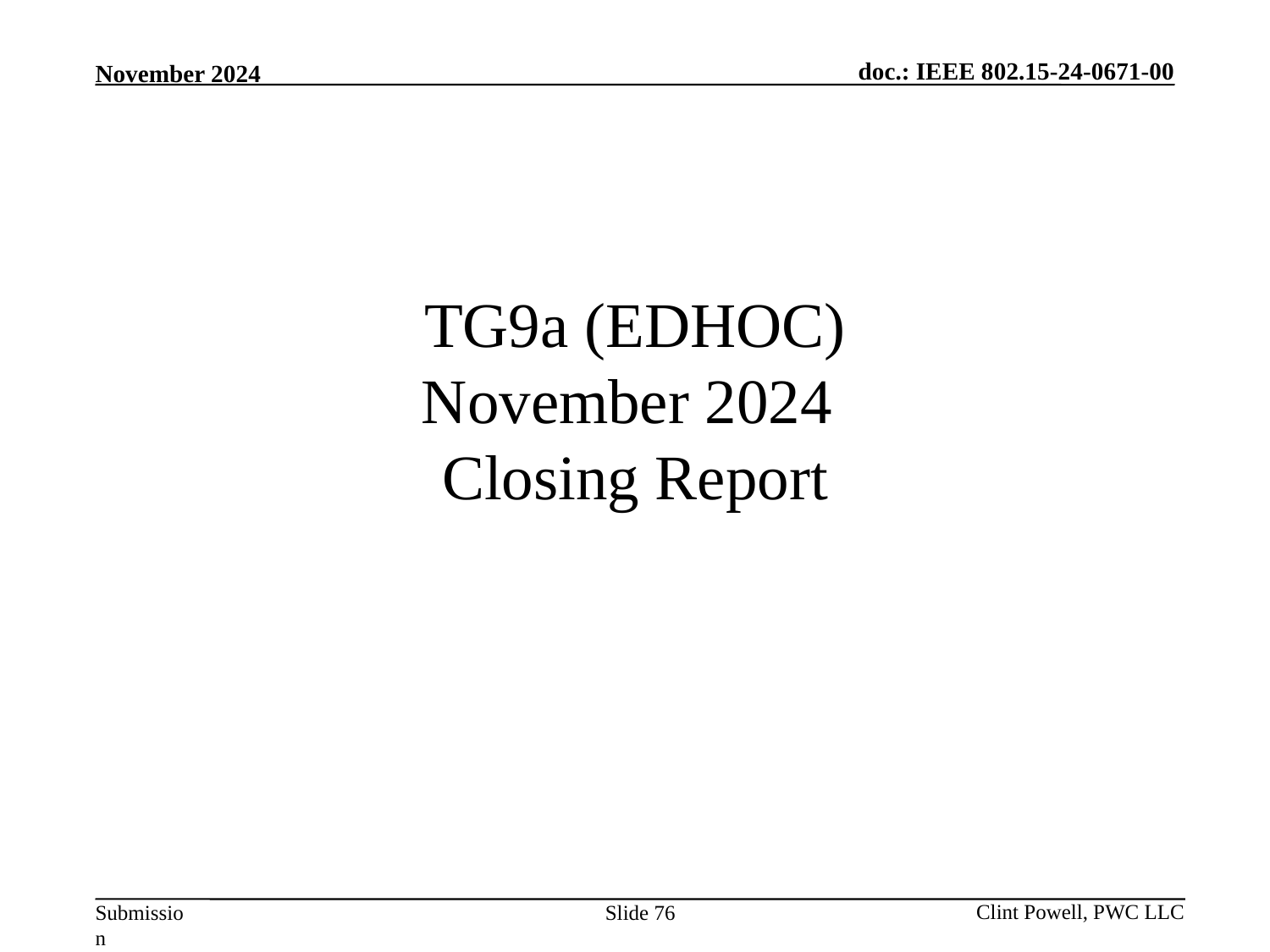

# TG9a (EDHOC) November 2024 Closing Report
Slide 76